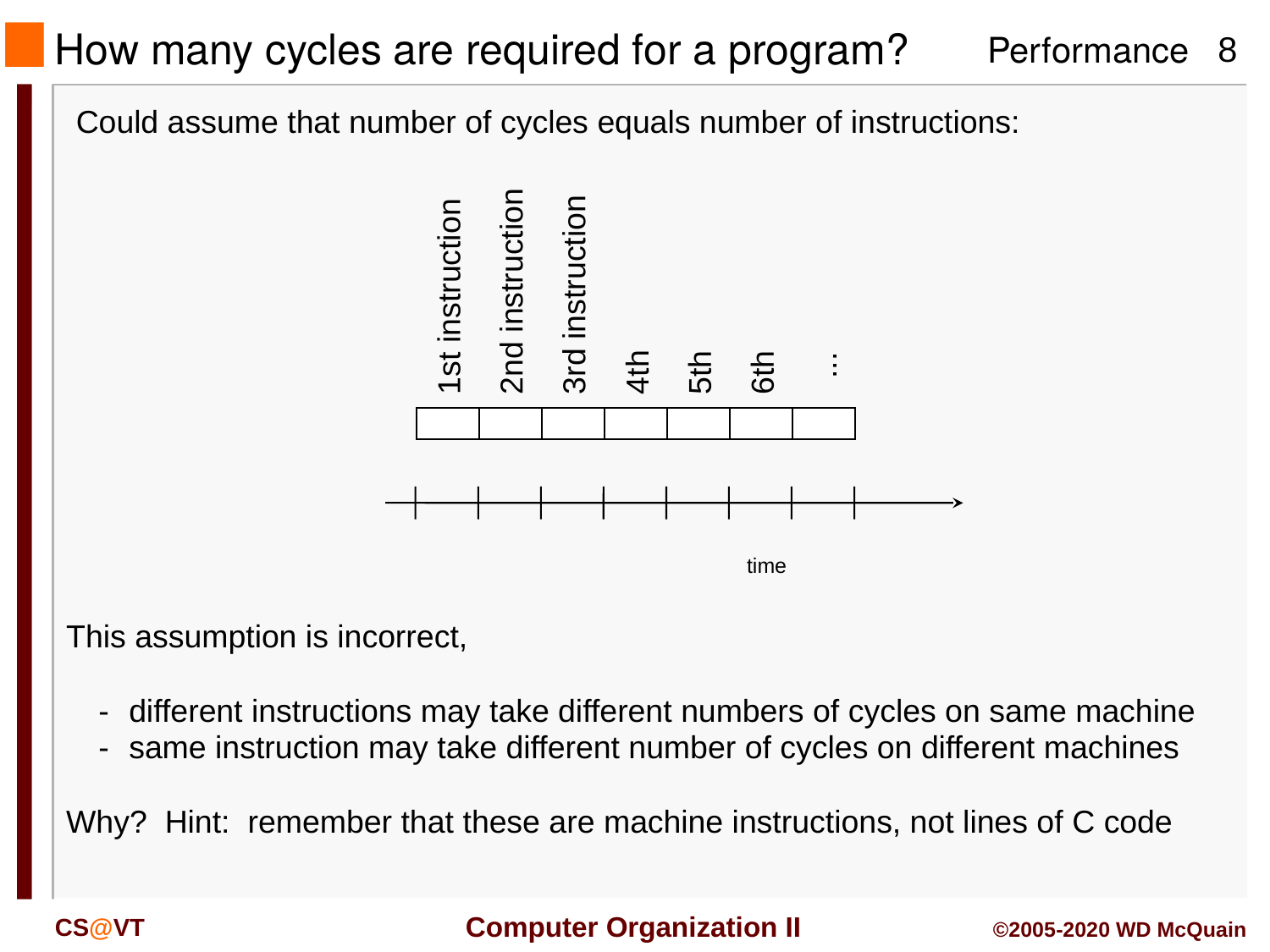

# How many cycles are required for a program?

Could assume that number of cycles equals number of instructions:
1st instruction
2nd instruction
3rd instruction
...
4th
5th
6th

time
This assumption is incorrect,
	-	different instructions may take different numbers of cycles on same machine
	-	same instruction may take different number of cycles on different machines
Why?  Hint:  remember that these are machine instructions, not lines of C code